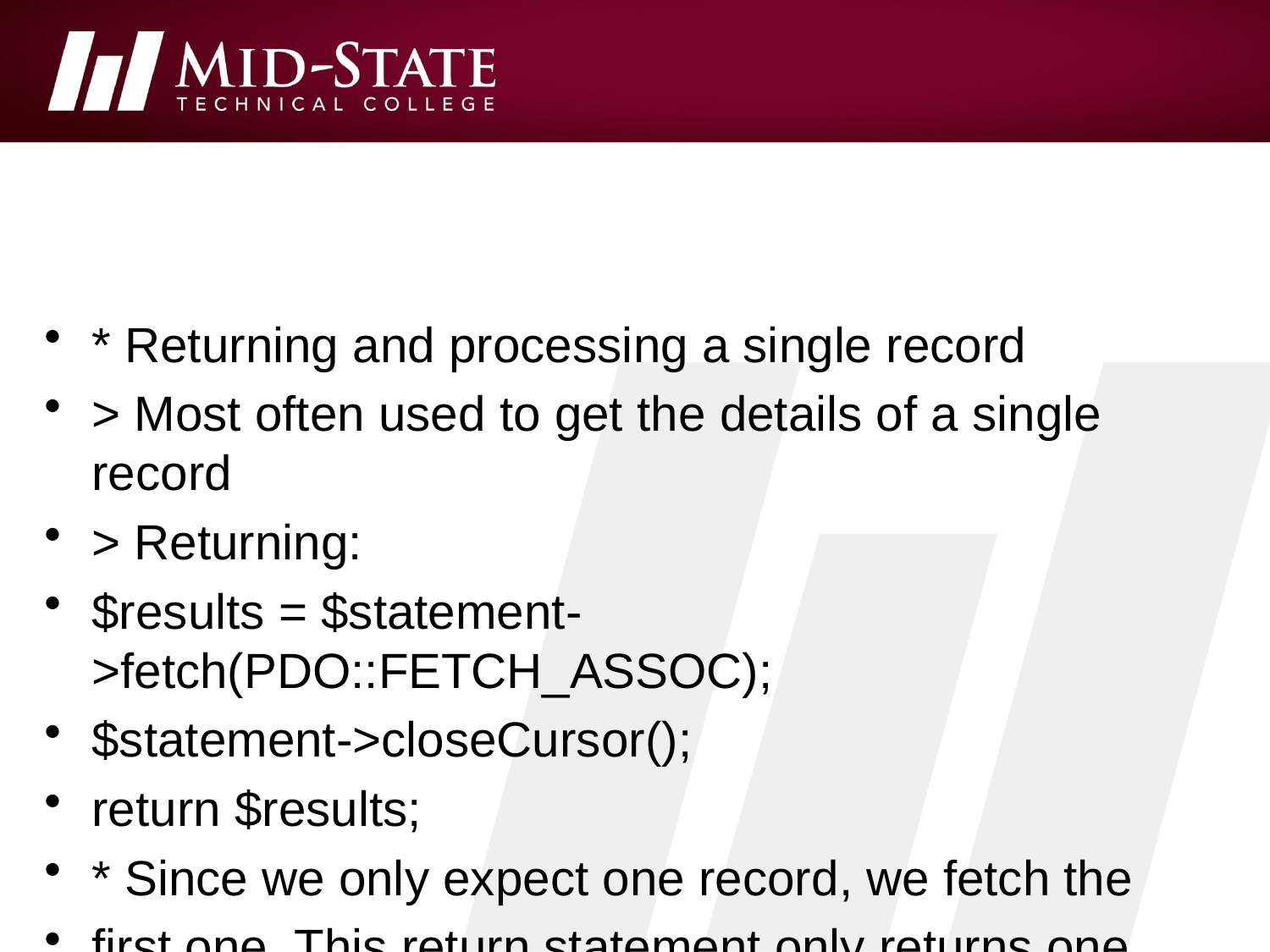

#
* Returning and processing a single record
> Most often used to get the details of a single record
> Returning:
$results = $statement->fetch(PDO::FETCH_ASSOC);
$statement->closeCursor();
return $results;
* Since we only expect one record, we fetch the
first one. This return statement only returns one
record, not an array of records.